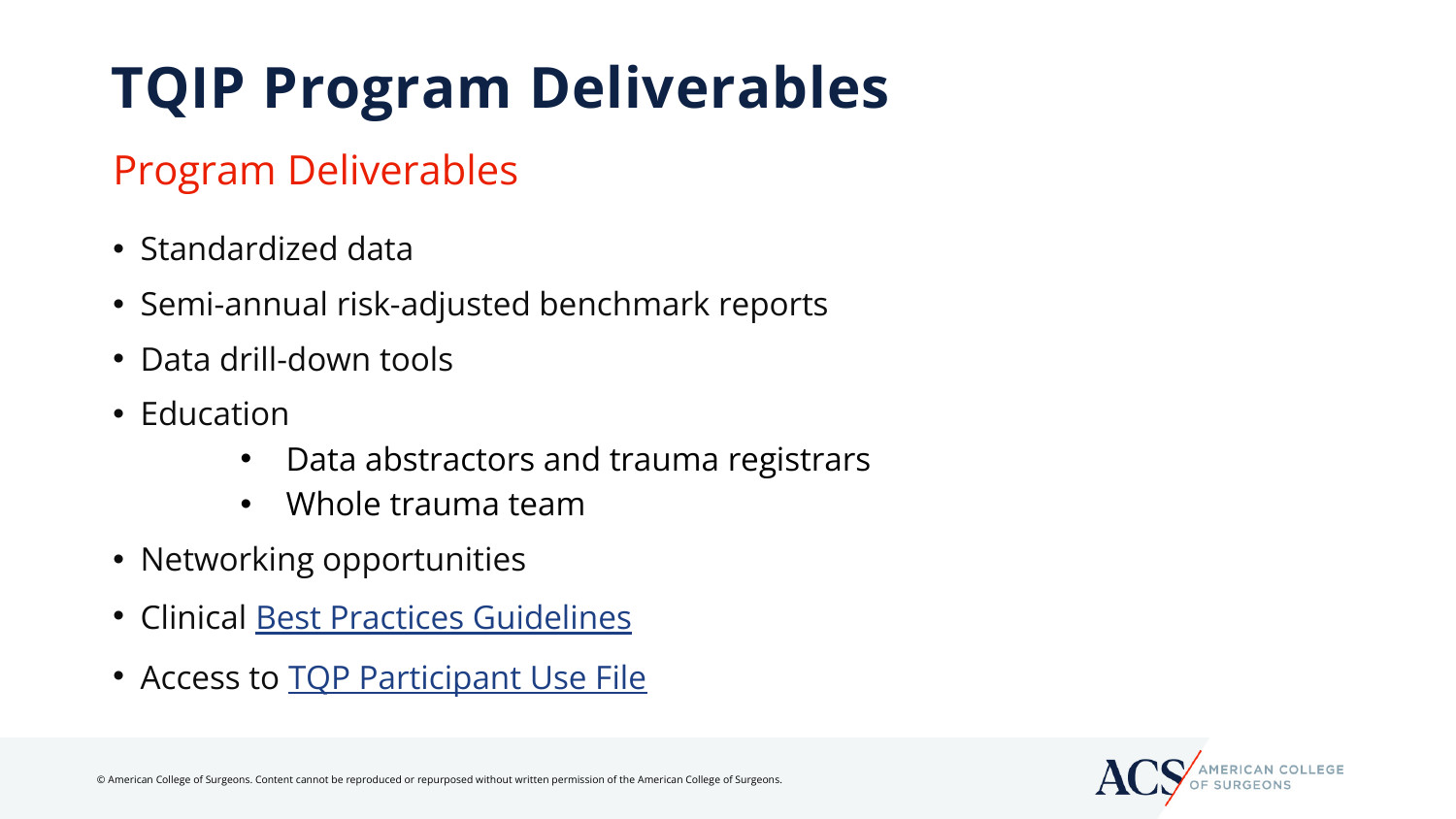

# TQIP Program Deliverables
Program Deliverables
Standardized data
Semi-annual risk-adjusted benchmark reports
Data drill-down tools
Education
Data abstractors and trauma registrars
Whole trauma team
Networking opportunities
Clinical Best Practices Guidelines
Access to TQP Participant Use File